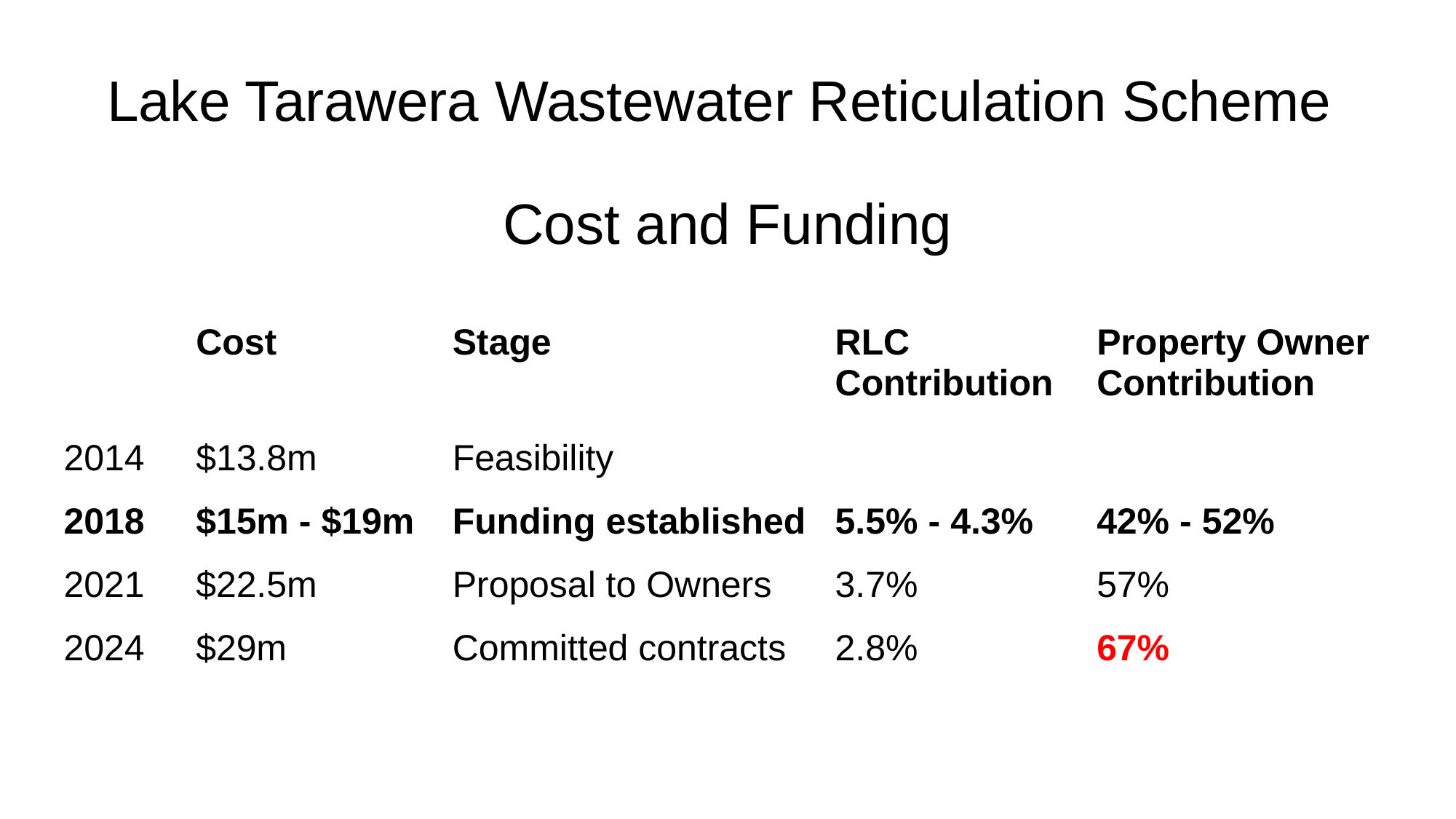

# Lake Tarawera Wastewater Reticulation Scheme Cost and Funding
|  | Cost | Stage | RLC Contribution | Property Owner Contribution |
| --- | --- | --- | --- | --- |
| 2014 | $13.8m | Feasibility |  |  |
| 2018 | $15m - $19m | Funding established | 5.5% - 4.3% | 42% - 52% |
| 2021 | $22.5m | Proposal to Owners | 3.7% | 57% |
| 2024 | $29m | Committed contracts | 2.8% | 67% |